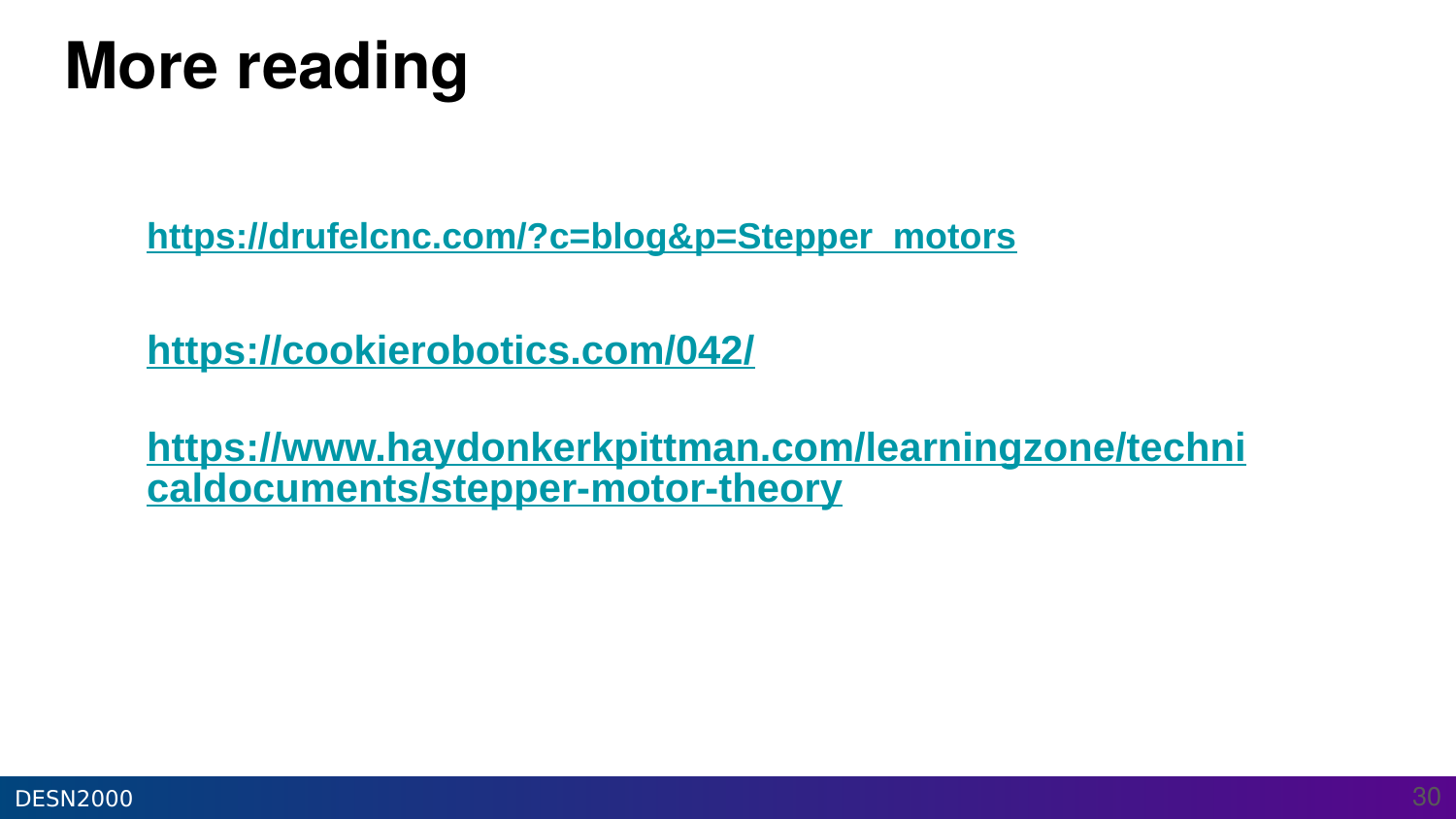

# More reading
https://drufelcnc.com/?c=blog&p=Stepper_motors

https://cookierobotics.com/042/

https://www.haydonkerkpittman.com/learningzone/technicaldocuments/stepper-motor-theory

30